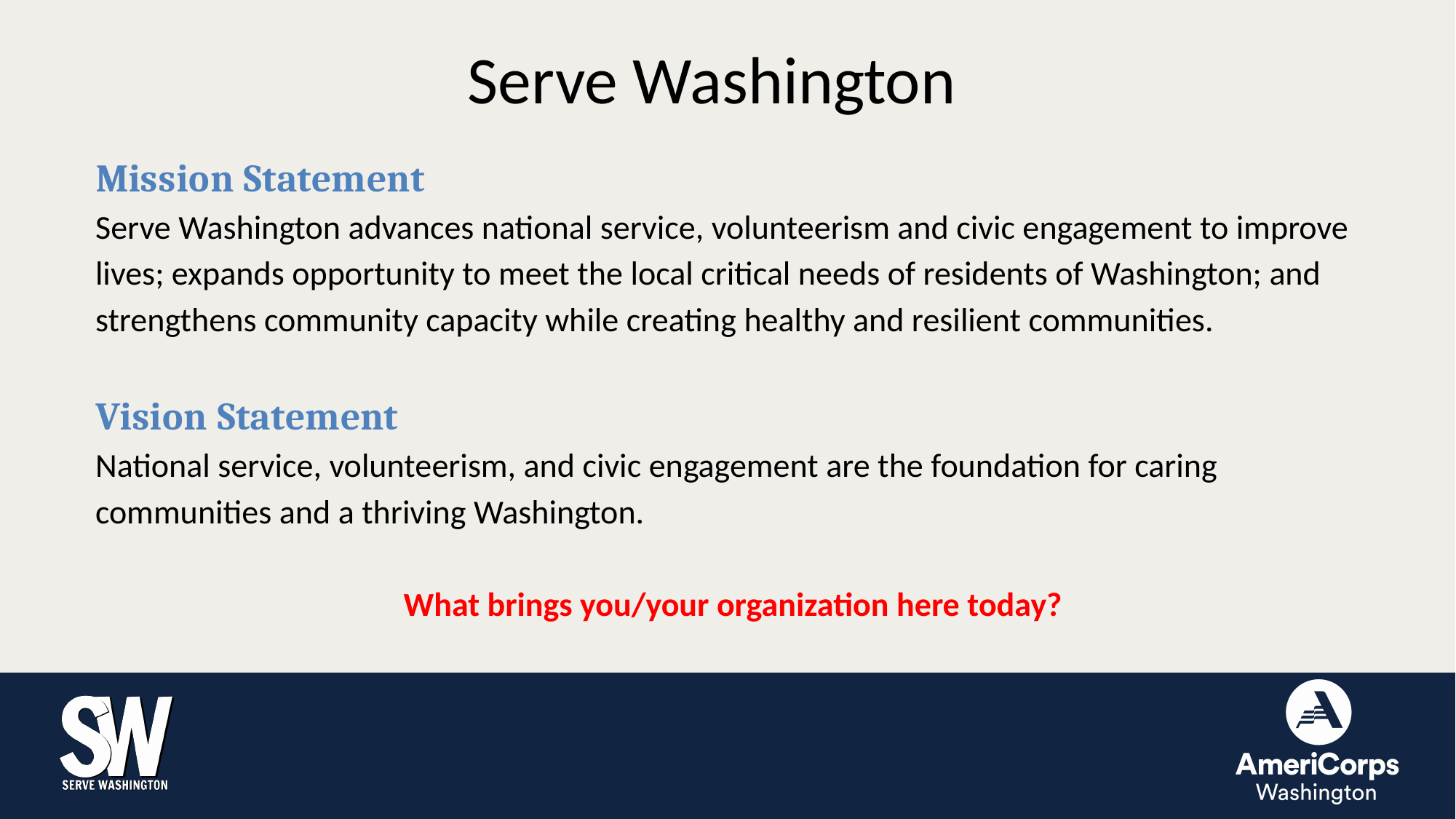

# Serve Washington
Mission Statement
Serve Washington advances national service, volunteerism and civic engagement to improve lives; expands opportunity to meet the local critical needs of residents of Washington; and strengthens community capacity while creating healthy and resilient communities.

Vision Statement
National service, volunteerism, and civic engagement are the foundation for caring communities and a thriving Washington.

What brings you/your organization here today?